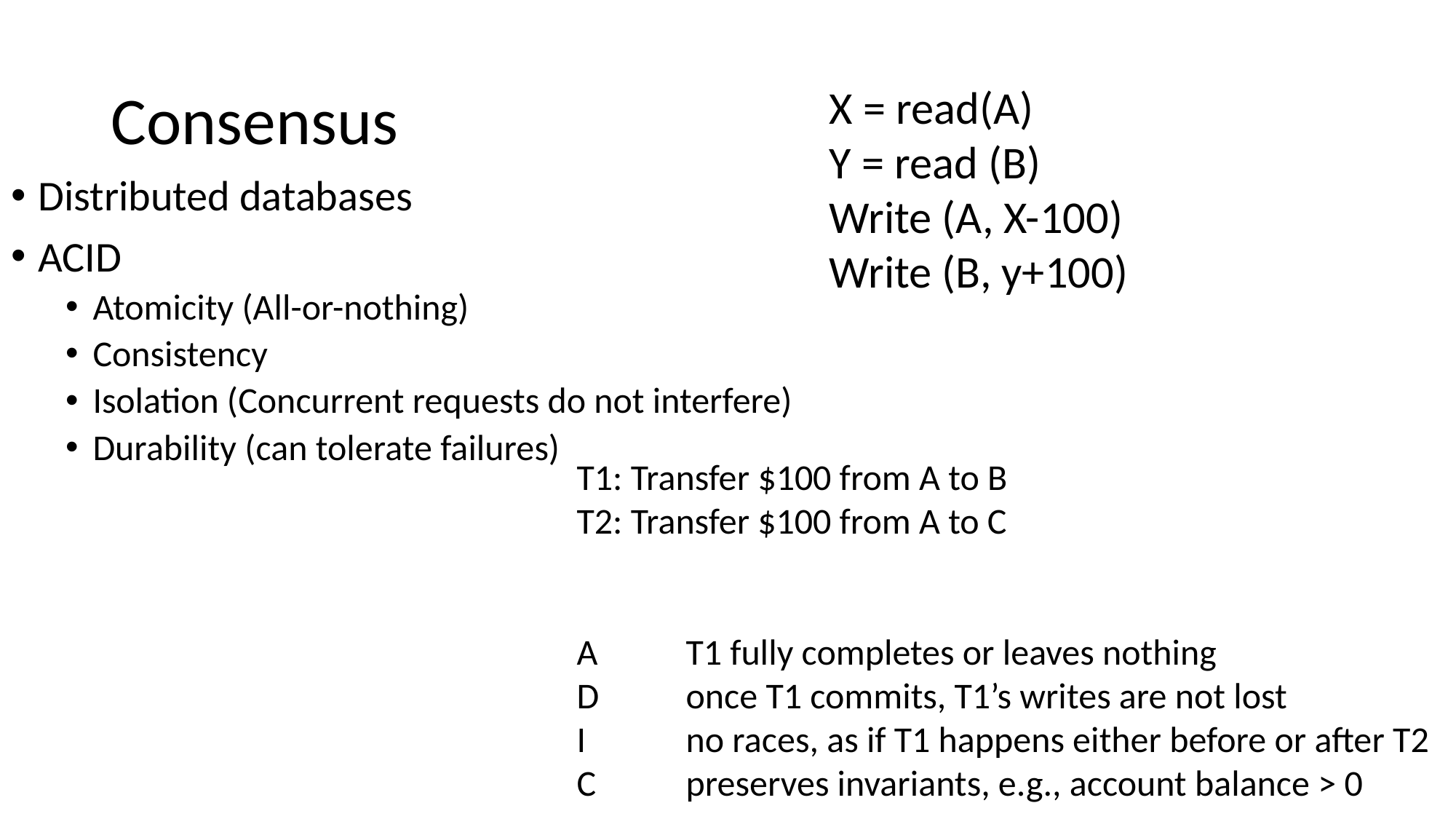

# Consensus
X = read(A)
Y = read (B)
Write (A, X-100)
Write (B, y+100)
Distributed databases
ACID
Atomicity (All-or-nothing)
Consistency
Isolation (Concurrent requests do not interfere)
Durability (can tolerate failures)

T1: Transfer $100 from A to B
T2: Transfer $100 from A to C

A	T1 fully completes or leaves nothing
D	once T1 commits, T1’s writes are not lost
I 	no races, as if T1 happens either before or after T2
C	preserves invariants, e.g., account balance > 0